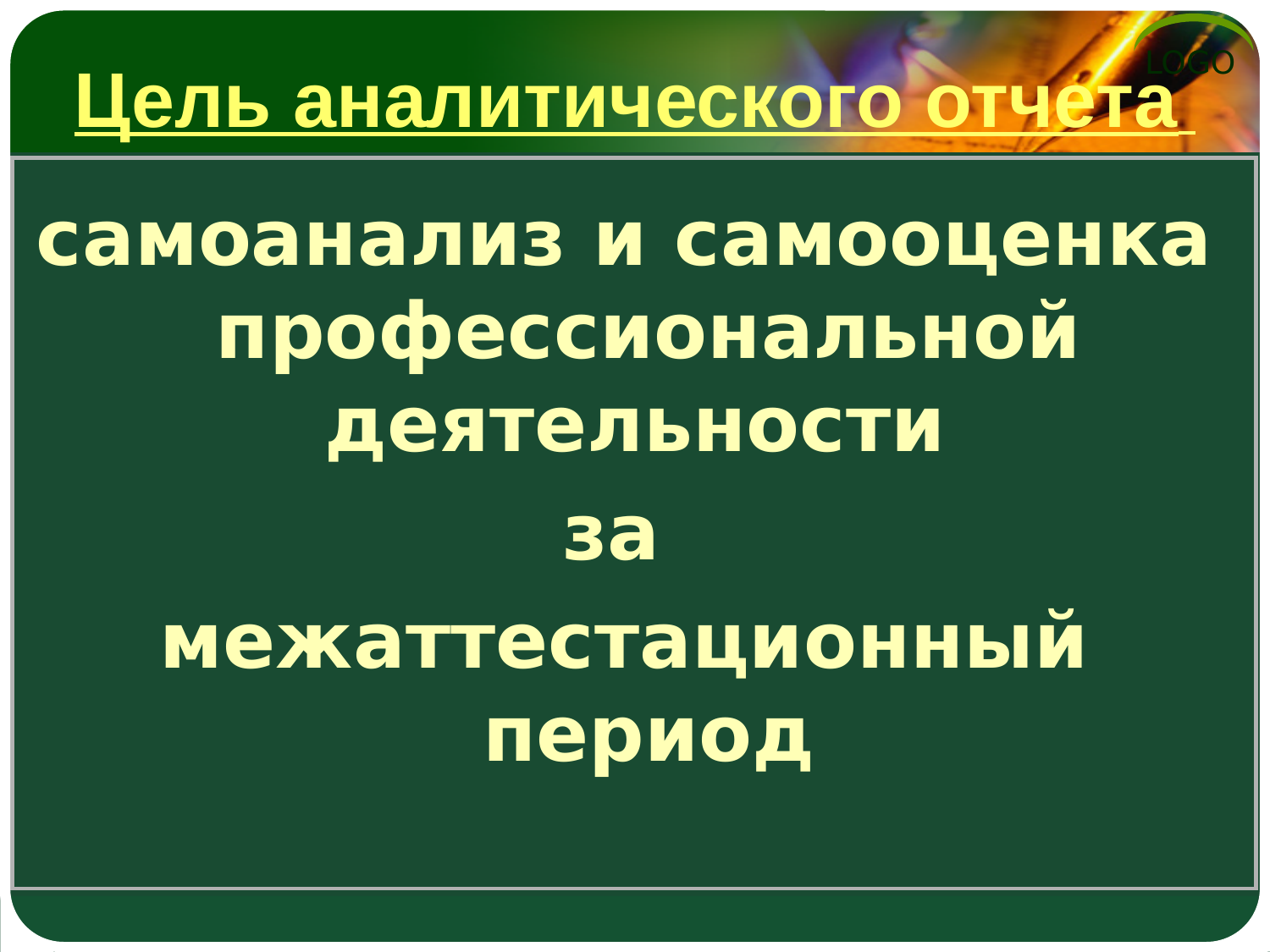

# Цель аналитического отчета
самоанализ и самооценка профессиональной деятельности
за
межаттестационный период